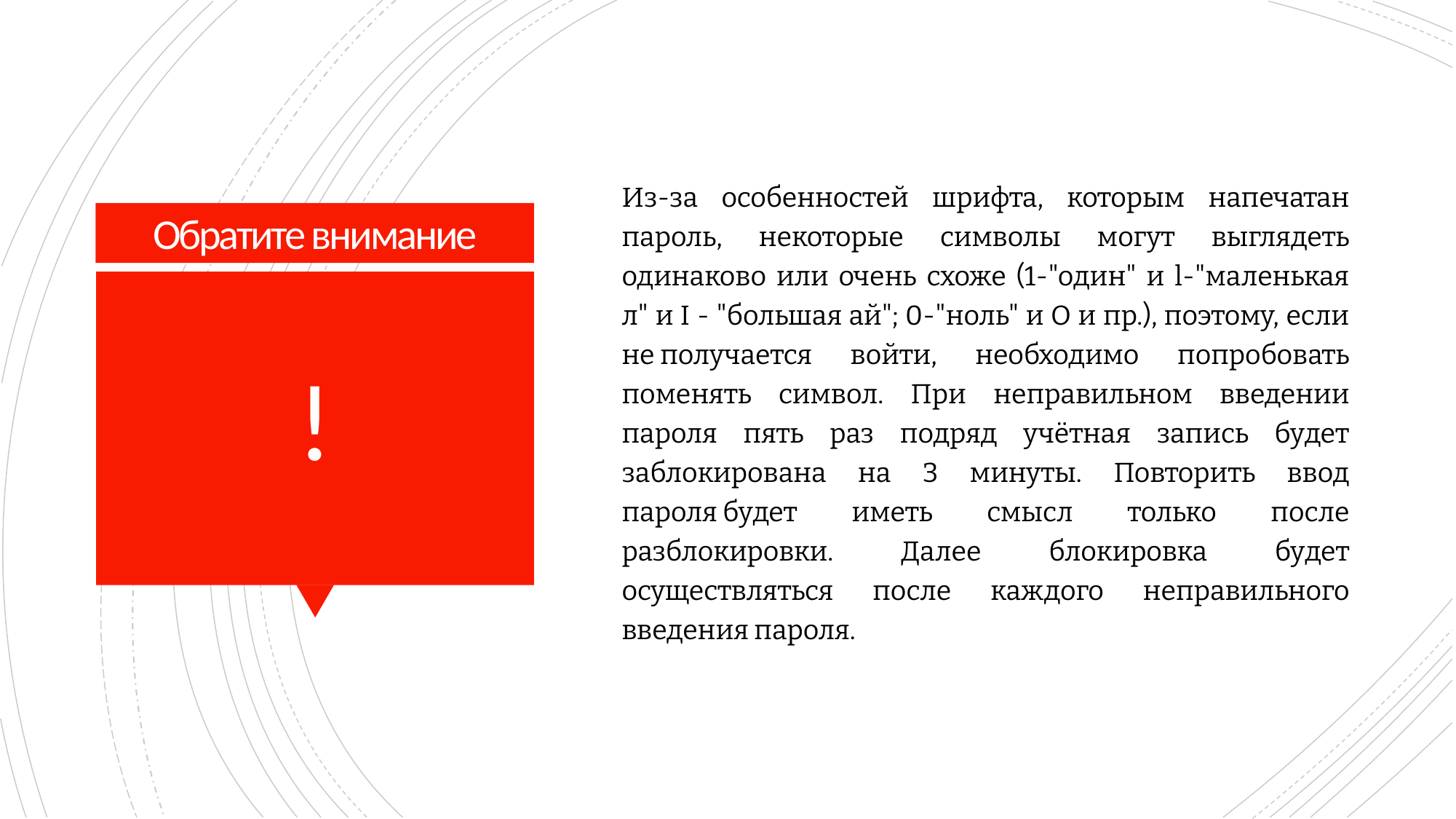

Из-за особенностей шрифта, которым напечатан пароль, некоторые символы могут выглядеть одинаково или очень схоже (1-"один" и l-"маленькая л" и I - "большая ай"; 0-"ноль" и О и пр.), поэтому, если не получается войти, необходимо попробовать поменять символ. При неправильном введении пароля пять раз подряд учётная запись будет заблокирована на 3 минуты. Повторить ввод пароля будет иметь смысл только после разблокировки. Далее блокировка будет осуществляться после каждого неправильного введения пароля.
Обратите внимание
# !